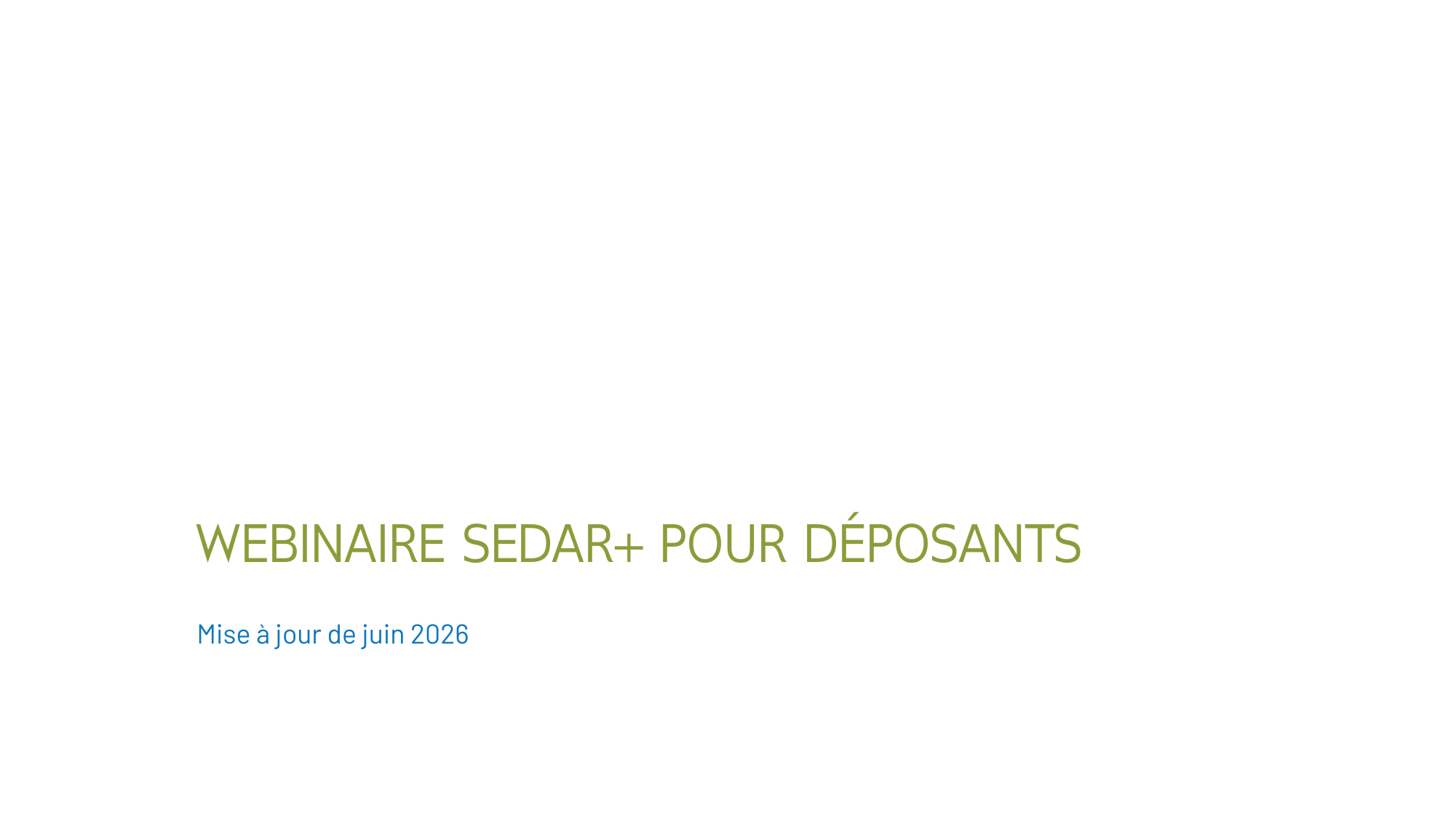

# Webinaire SEDAR+ pour déposants
Mise à jour de juin 2026